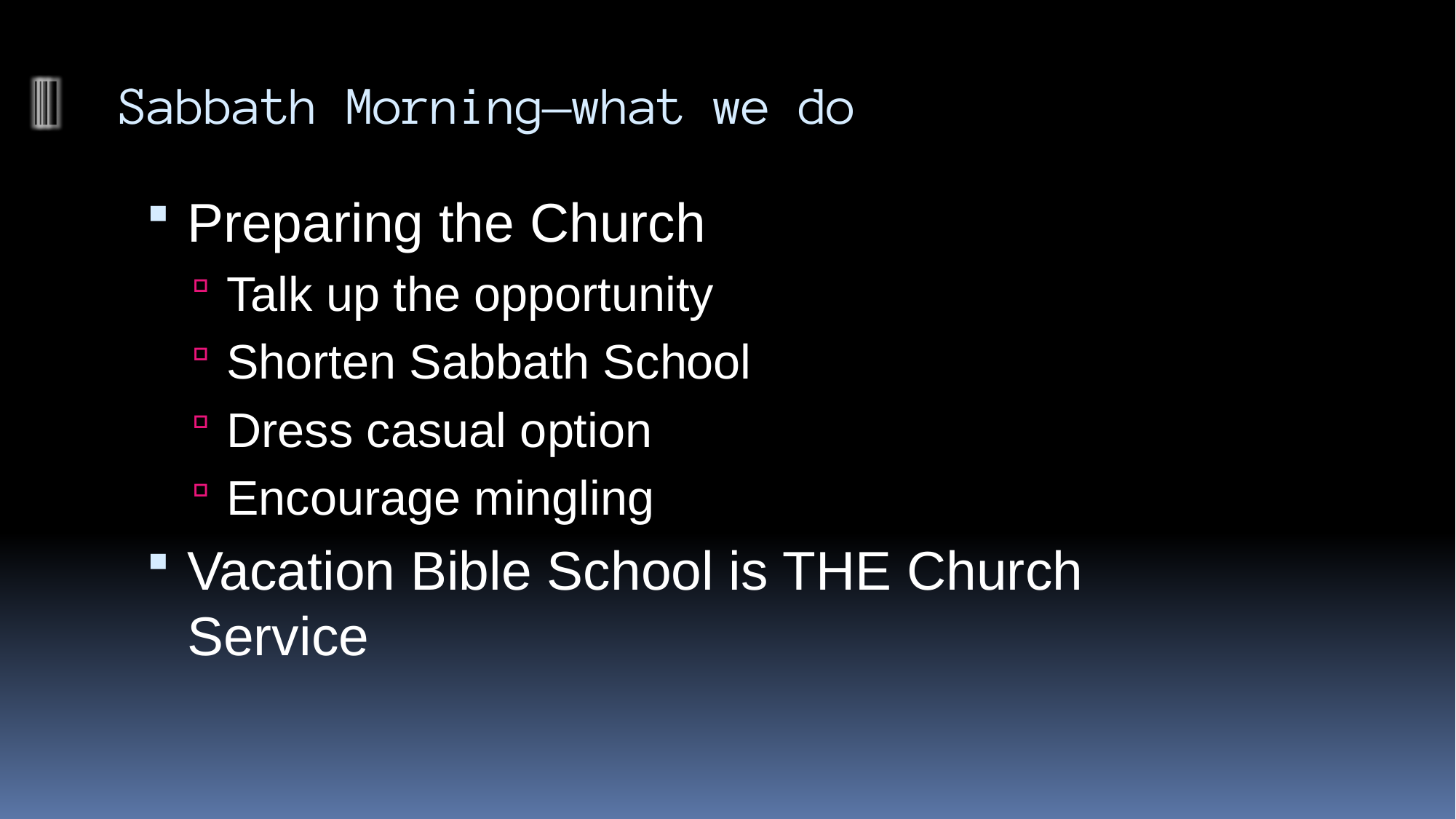

# Sabbath Morning—what we do
Preparing the Church
Talk up the opportunity
Shorten Sabbath School
Dress casual option
Encourage mingling
Vacation Bible School is THE Church Service